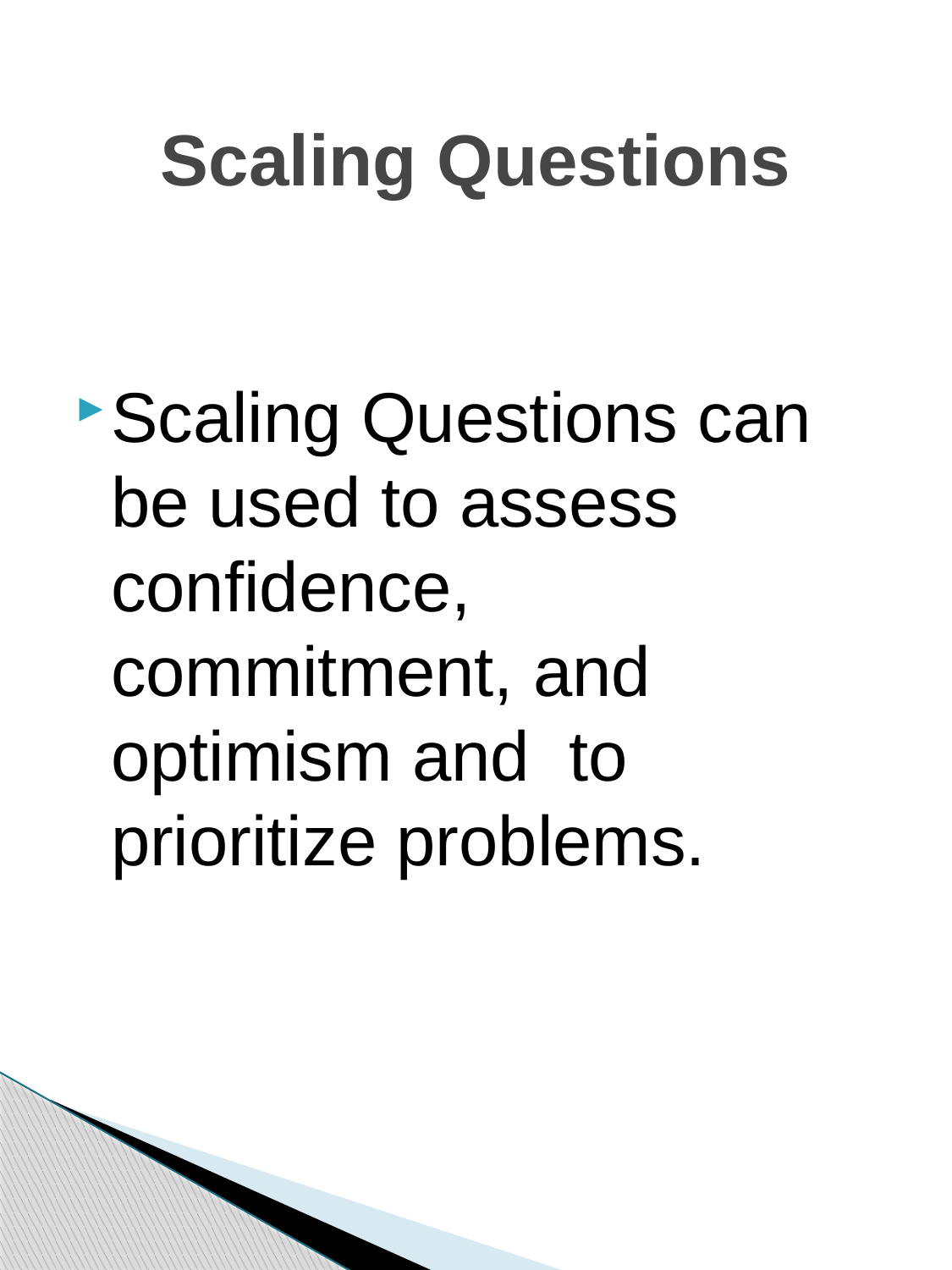

# Scaling Questions

Scaling Questions can be used to assess confidence, commitment, and optimism and  to prioritize problems.